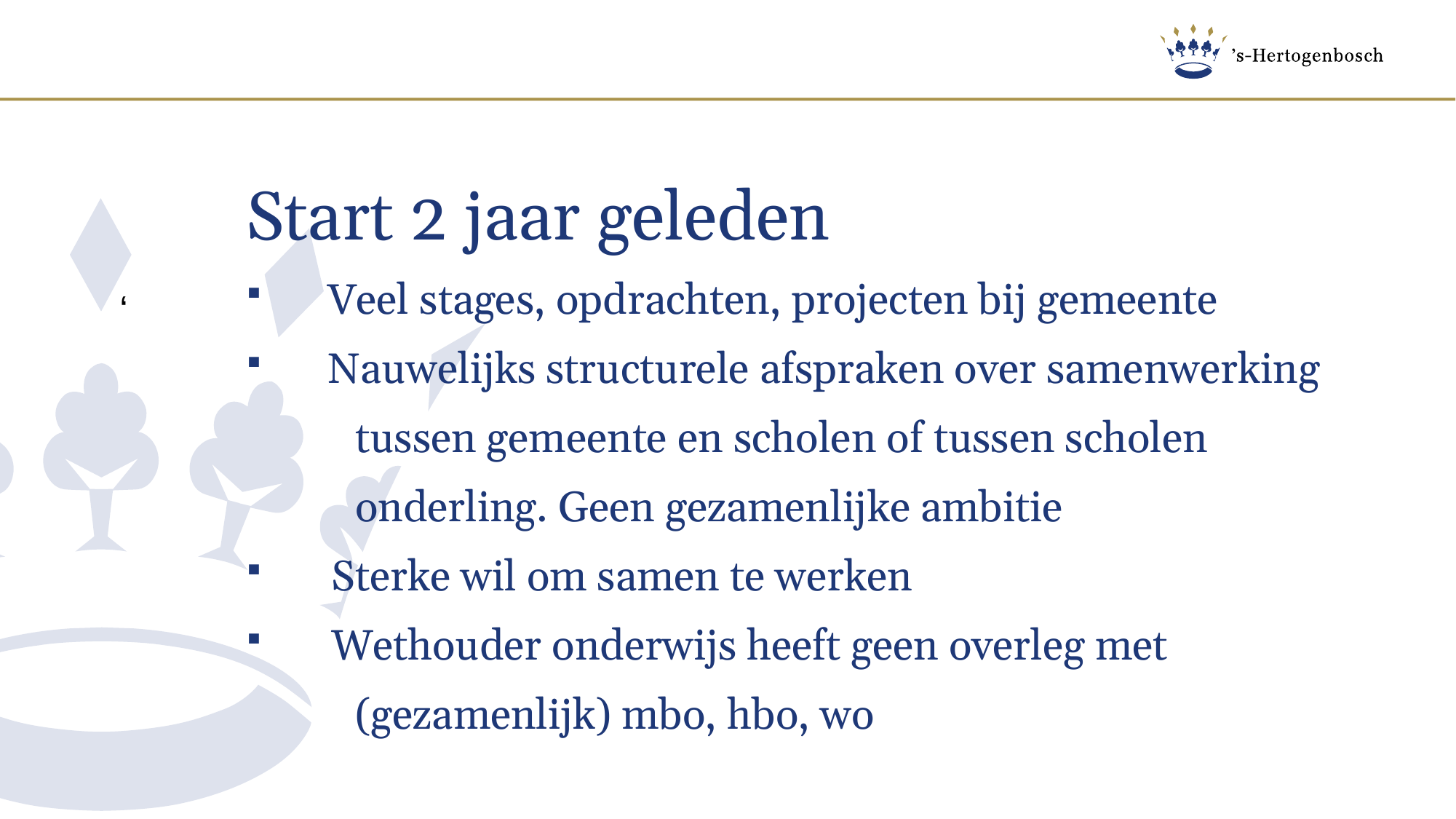

Start 2 jaar geleden
Veel stages, opdrachten, projecten bij gemeente
Nauwelijks structurele afspraken over samenwerking
	tussen gemeente en scholen of tussen scholen
	onderling. Geen gezamenlijke ambitie
   Sterke wil om samen te werken
   Wethouder onderwijs heeft geen overleg met
	(gezamenlijk) mbo, hbo, wo
‘